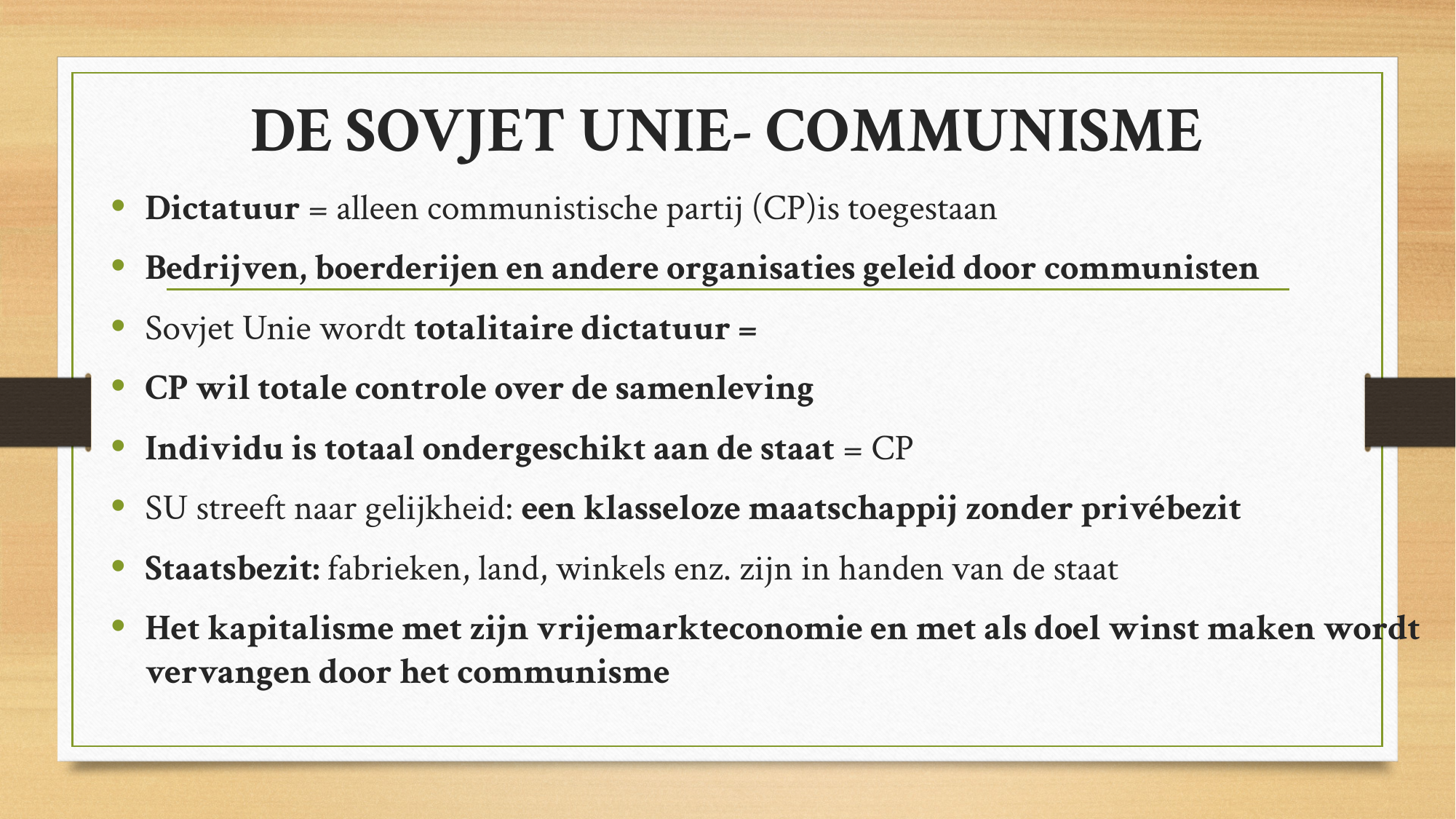

# DE SOVJET UNIE- COMMUNISME
Dictatuur = alleen communistische partij (CP)is toegestaan
Bedrijven, boerderijen en andere organisaties geleid door communisten
Sovjet Unie wordt totalitaire dictatuur =
CP wil totale controle over de samenleving
Individu is totaal ondergeschikt aan de staat = CP
SU streeft naar gelijkheid: een klasseloze maatschappij zonder privébezit
Staatsbezit: fabrieken, land, winkels enz. zijn in handen van de staat
Het kapitalisme met zijn vrijemarkteconomie en met als doel winst maken wordt vervangen door het communisme